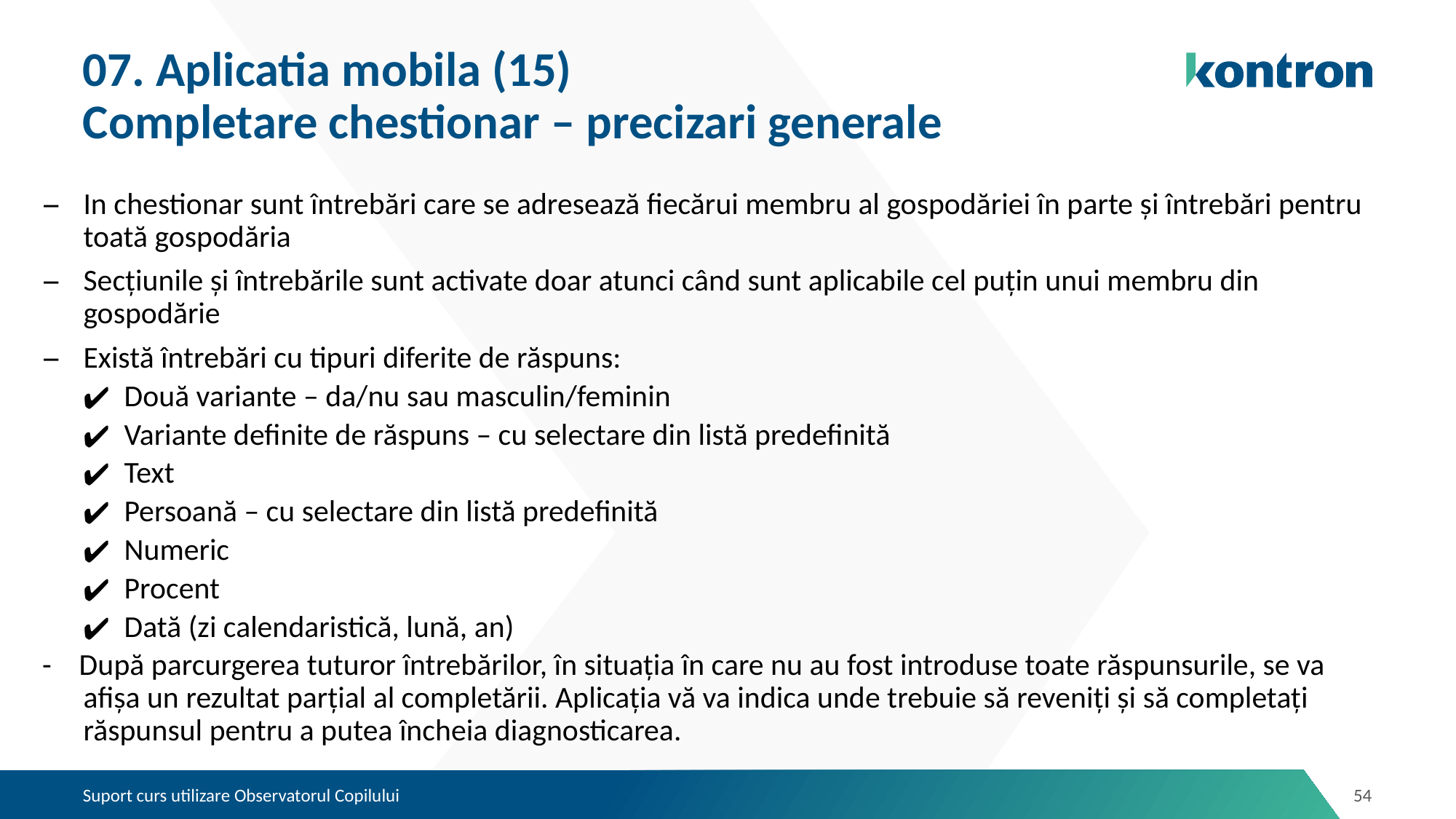

# 07. Aplicatia mobila (15) Completare chestionar – precizari generale
In chestionar sunt întrebări care se adresează fiecărui membru al gospodăriei în parte și întrebări pentru toată gospodăria
Secțiunile și întrebările sunt activate doar atunci când sunt aplicabile cel puțin unui membru din gospodărie
Există întrebări cu tipuri diferite de răspuns:
Două variante – da/nu sau masculin/feminin
Variante definite de răspuns – cu selectare din listă predefinită
Text
Persoană – cu selectare din listă predefinită
Numeric
Procent
Dată (zi calendaristică, lună, an)
-    După parcurgerea tuturor întrebărilor, în situația în care nu au fost introduse toate răspunsurile, se va afișa un rezultat parțial al completării. Aplicația vă va indica unde trebuie să reveniți și să completați răspunsul pentru a putea încheia diagnosticarea.
Suport curs utilizare Observatorul Copilului
54